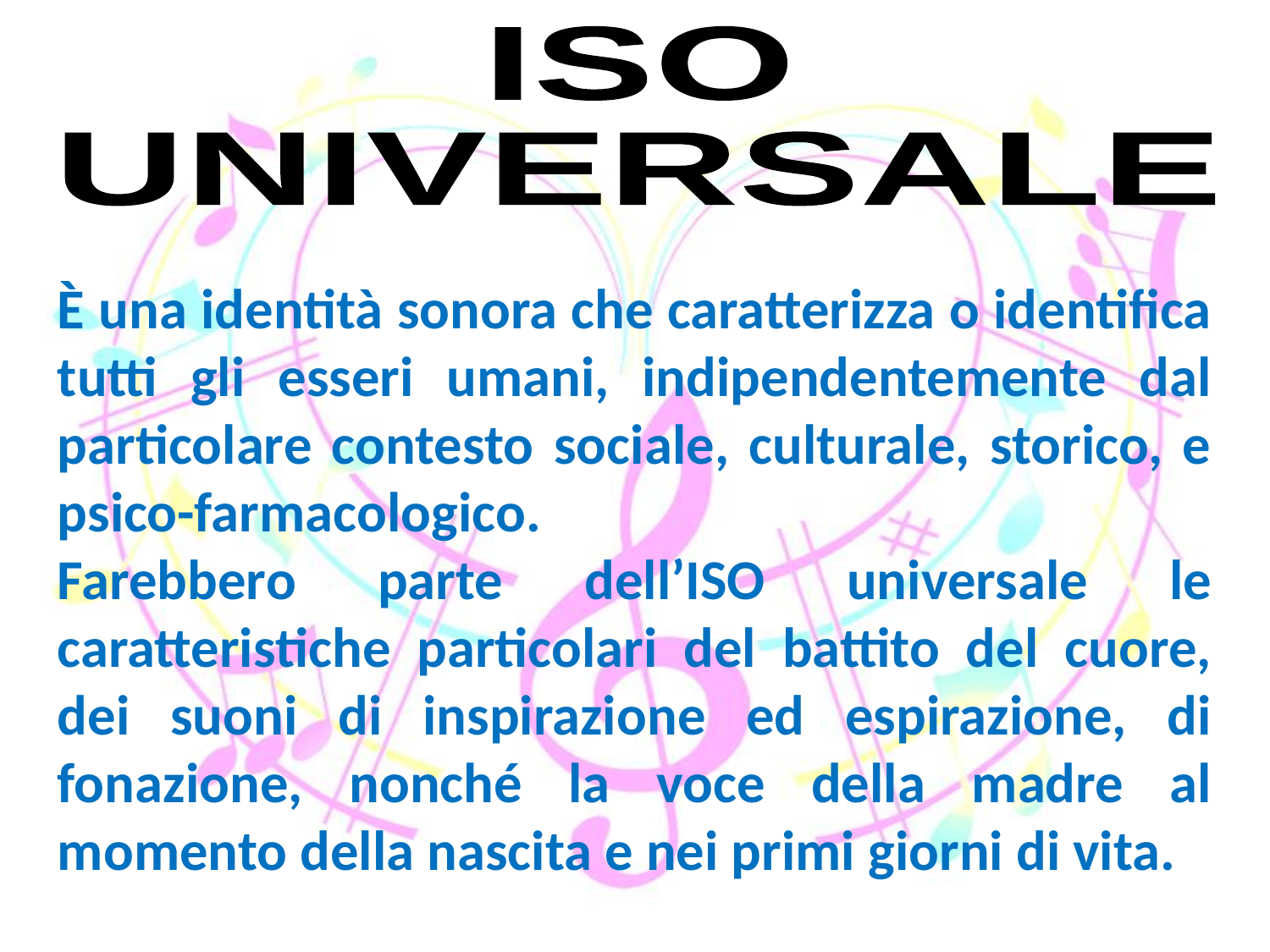

ISO
UNIVERSALE
È una identità sonora che caratterizza o identifica tutti gli esseri umani, indipendentemente dal particolare contesto sociale, culturale, storico, e psico-farmacologico.
Farebbero parte dell’ISO universale le caratteristiche particolari del battito del cuore, dei suoni di inspirazione ed espirazione, di fonazione, nonché la voce della madre al momento della nascita e nei primi giorni di vita.